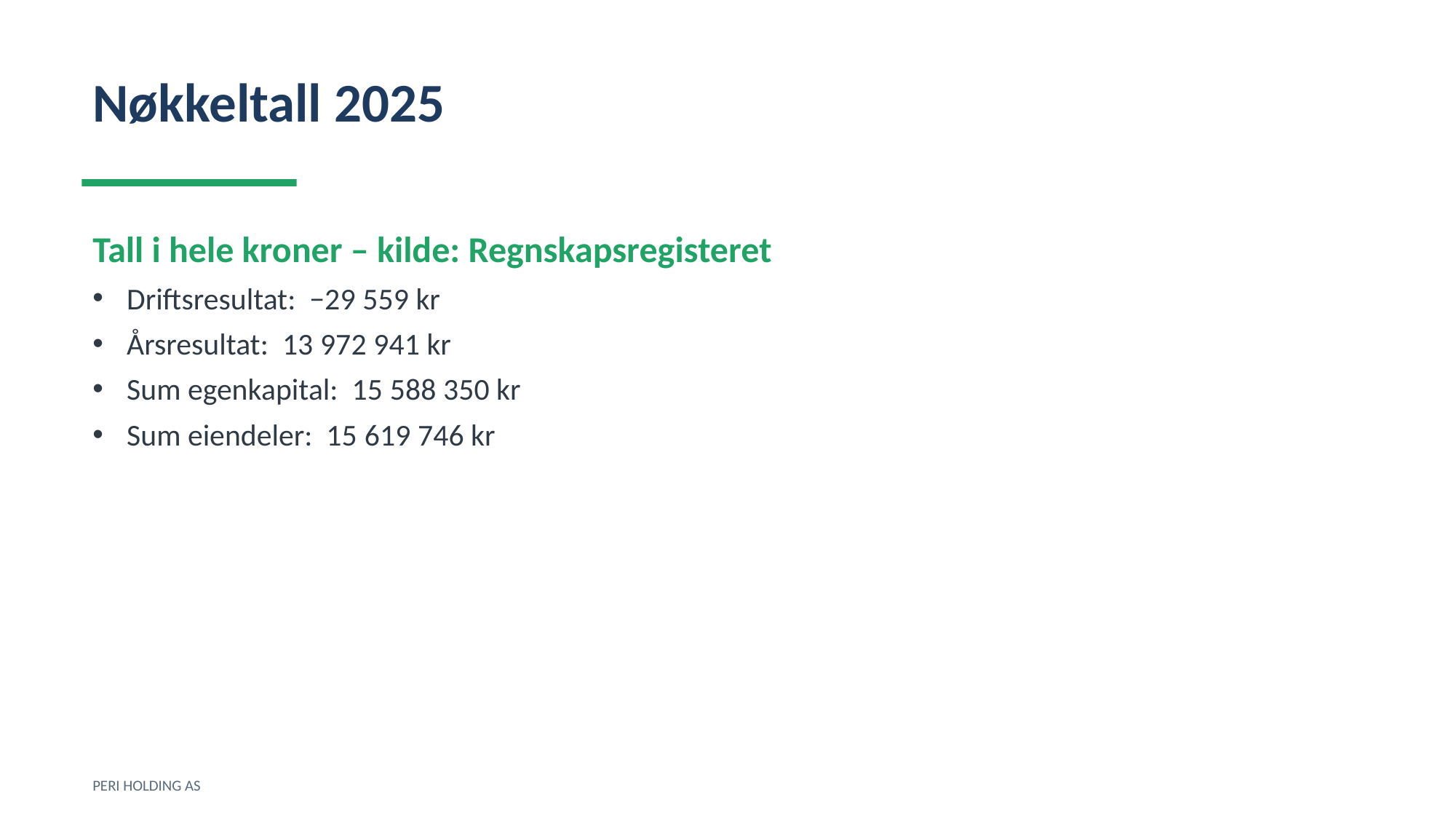

Nøkkeltall 2025

Tall i hele kroner – kilde: Regnskapsregisteret
Driftsresultat:  −29 559 kr
Årsresultat:  13 972 941 kr
Sum egenkapital:  15 588 350 kr
Sum eiendeler:  15 619 746 kr
PERI HOLDING AS